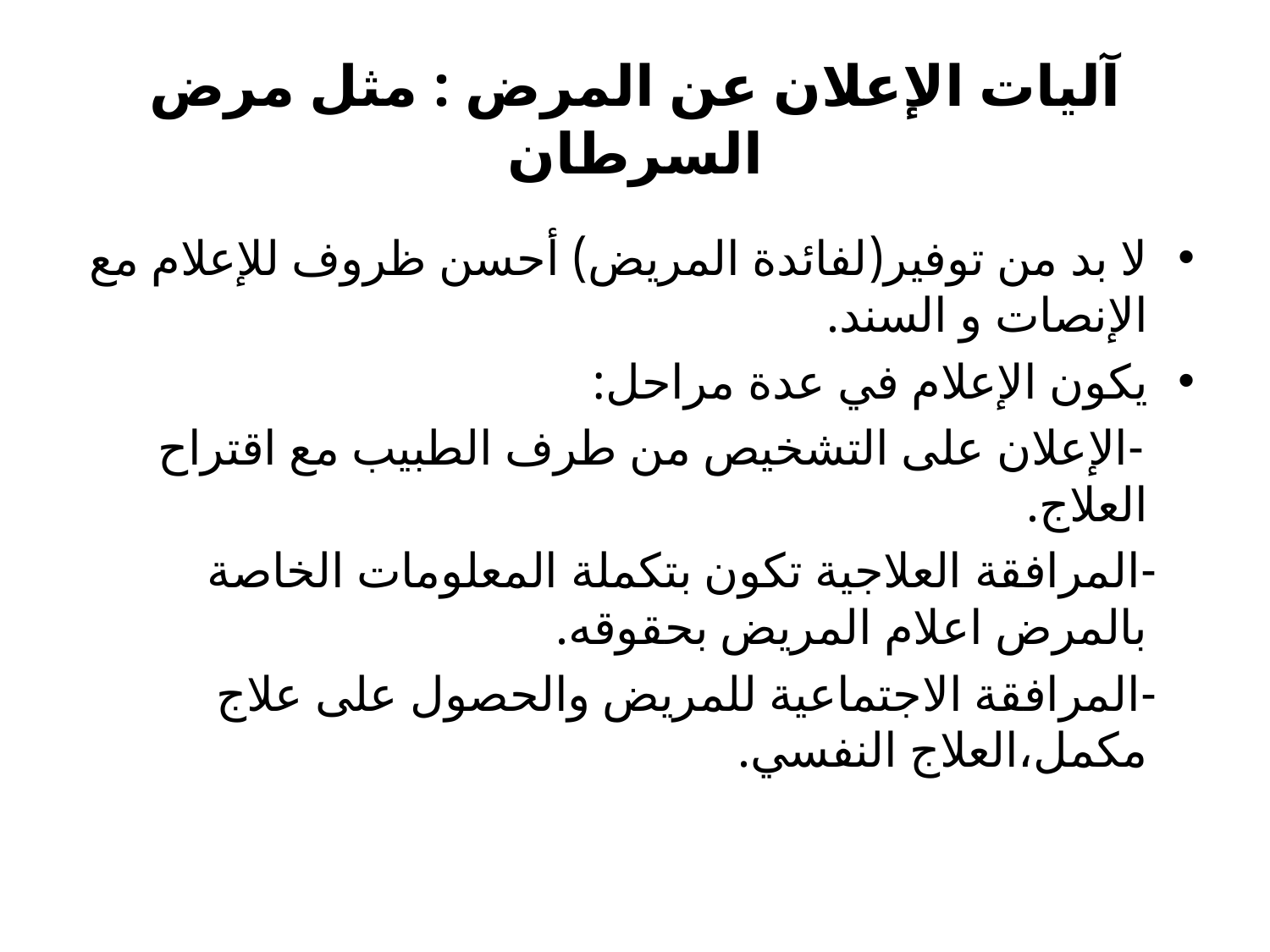

# آليات الإعلان عن المرض : مثل مرض السرطان
لا بد من توفير(لفائدة المريض) أحسن ظروف للإعلام مع الإنصات و السند.
يكون الإعلام في عدة مراحل:
    -الإعلان على التشخيص من طرف الطبيب مع اقتراح العلاج.
   -المرافقة العلاجية تكون بتكملة المعلومات الخاصة بالمرض اعلام المريض بحقوقه.
   -المرافقة الاجتماعية للمريض والحصول على علاج مكمل،العلاج النفسي.